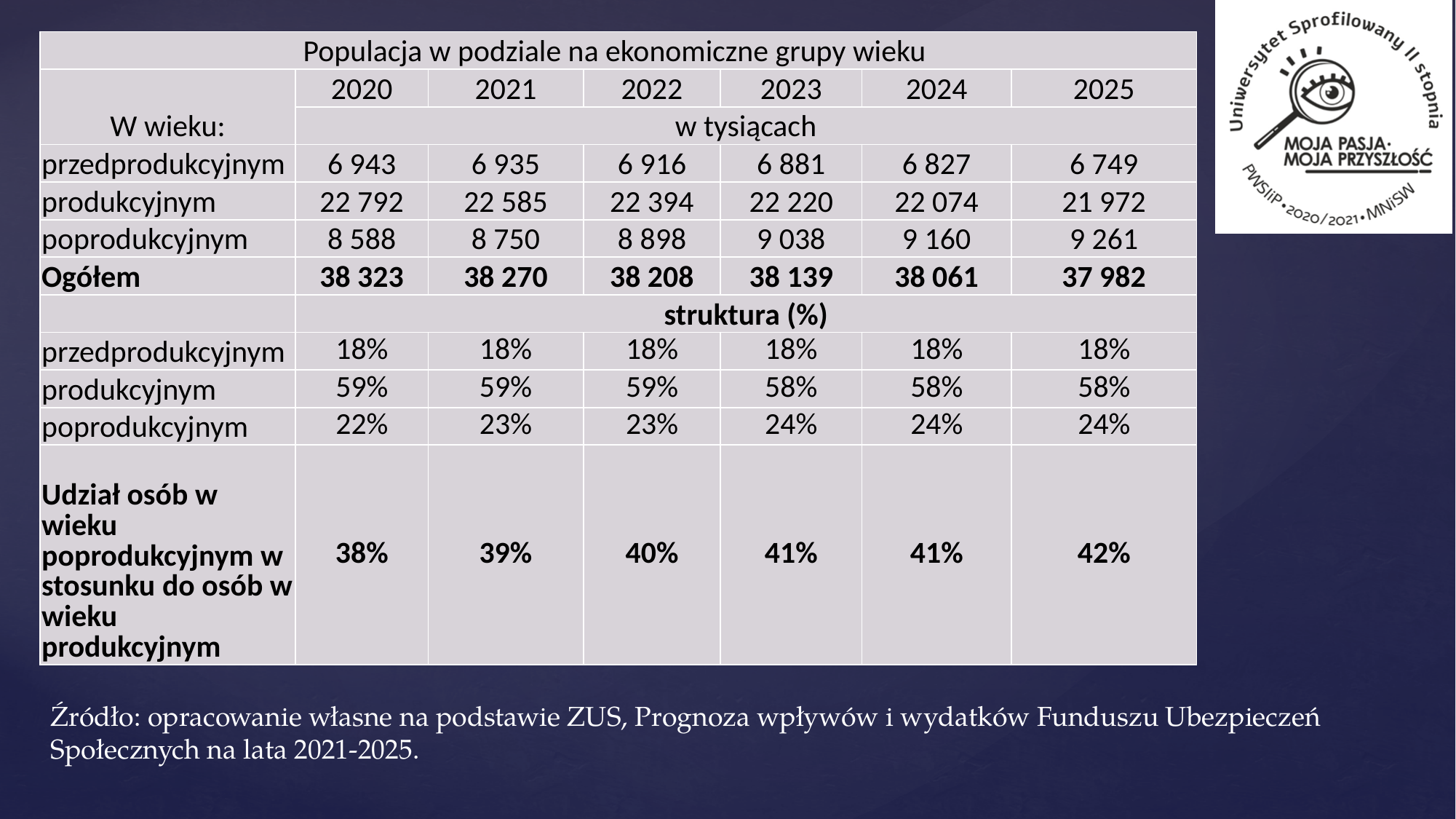

| Populacja w podziale na ekonomiczne grupy wieku |  |  |  |  |  |  |
| --- | --- | --- | --- | --- | --- | --- |
| W wieku: | 2020 | 2021 | 2022 | 2023 | 2024 | 2025 |
|  | w tysiącach |  |  |  |  |  |
| przedprodukcyjnym | 6 943 | 6 935 | 6 916 | 6 881 | 6 827 | 6 749 |
| produkcyjnym | 22 792 | 22 585 | 22 394 | 22 220 | 22 074 | 21 972 |
| poprodukcyjnym | 8 588 | 8 750 | 8 898 | 9 038 | 9 160 | 9 261 |
| Ogółem | 38 323 | 38 270 | 38 208 | 38 139 | 38 061 | 37 982 |
|  | struktura (%) |  |  |  |  |  |
| przedprodukcyjnym | 18% | 18% | 18% | 18% | 18% | 18% |
| produkcyjnym | 59% | 59% | 59% | 58% | 58% | 58% |
| poprodukcyjnym | 22% | 23% | 23% | 24% | 24% | 24% |
| Udział osób w wieku poprodukcyjnym w stosunku do osób w wieku produkcyjnym | 38% | 39% | 40% | 41% | 41% | 42% |
Źródło: opracowanie własne na podstawie ZUS, Prognoza wpływów i wydatków Funduszu Ubezpieczeń Społecznych na lata 2021-2025.